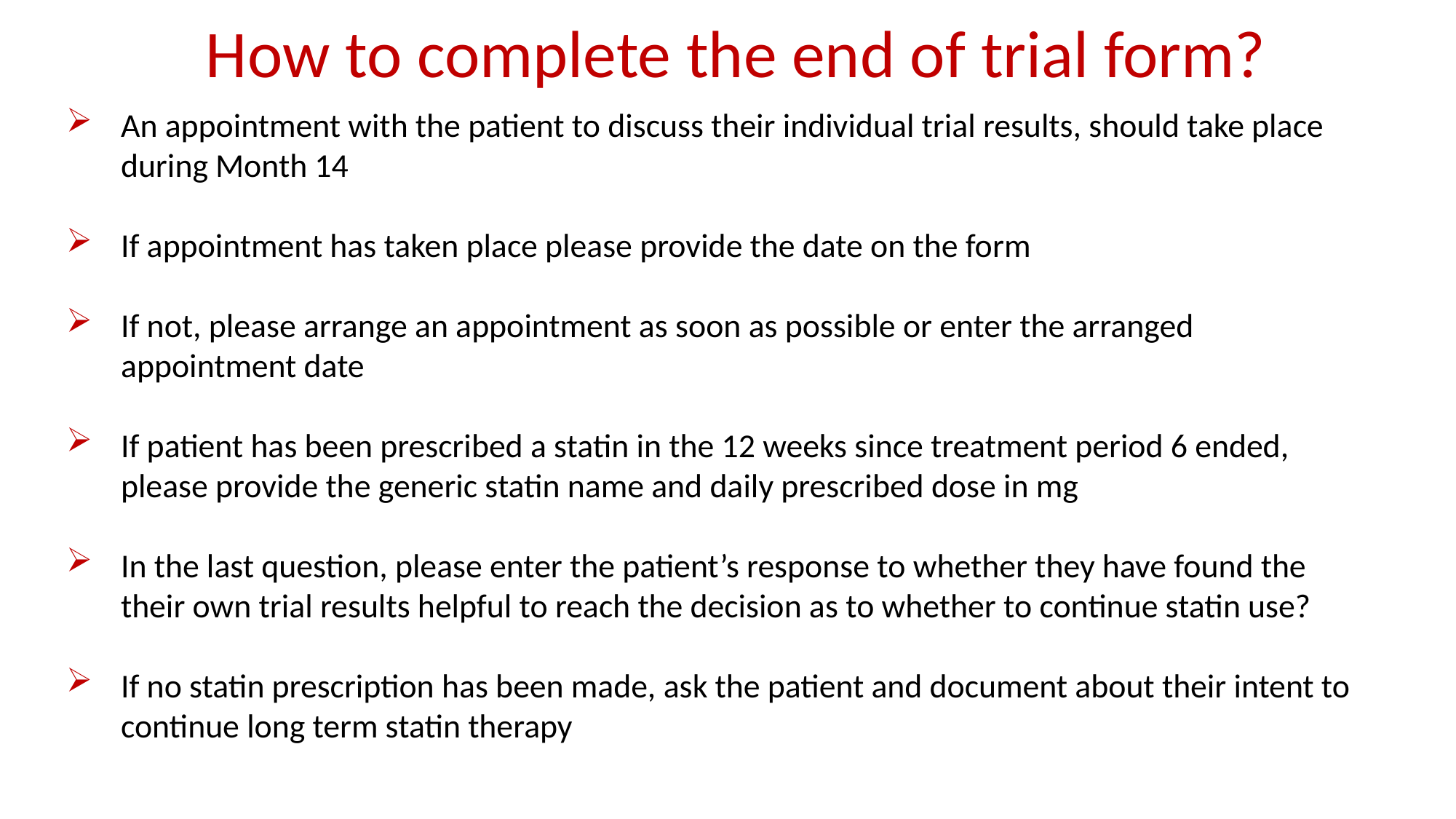

# How to complete the end of trial form?
An appointment with the patient to discuss their individual trial results, should take place during Month 14

If appointment has taken place please provide the date on the form

If not, please arrange an appointment as soon as possible or enter the arranged appointment date

If patient has been prescribed a statin in the 12 weeks since treatment period 6 ended, please provide the generic statin name and daily prescribed dose in mg

In the last question, please enter the patient’s response to whether they have found the their own trial results helpful to reach the decision as to whether to continue statin use?

If no statin prescription has been made, ask the patient and document about their intent to continue long term statin therapy